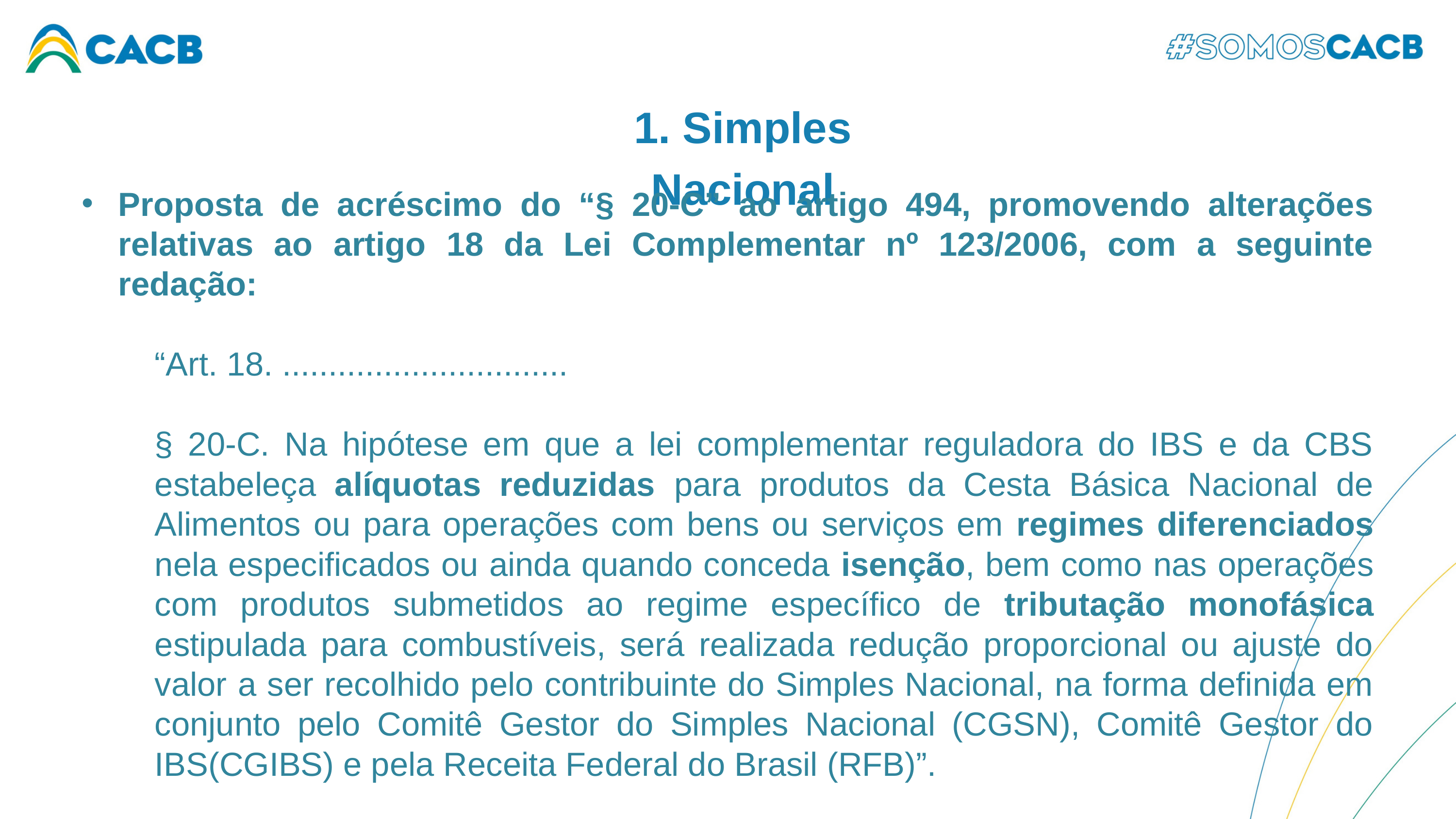

1. Simples Nacional
Proposta de acréscimo do “§ 20-C” ao artigo 494, promovendo alterações relativas ao artigo 18 da Lei Complementar nº 123/2006, com a seguinte redação:

“Art. 18. ...............................

§ 20-C. Na hipótese em que a lei complementar reguladora do IBS e da CBS estabeleça alíquotas reduzidas para produtos da Cesta Básica Nacional de Alimentos ou para operações com bens ou serviços em regimes diferenciados nela especificados ou ainda quando conceda isenção, bem como nas operações com produtos submetidos ao regime específico de tributação monofásica estipulada para combustíveis, será realizada redução proporcional ou ajuste do valor a ser recolhido pelo contribuinte do Simples Nacional, na forma definida em conjunto pelo Comitê Gestor do Simples Nacional (CGSN), Comitê Gestor do IBS(CGIBS) e pela Receita Federal do Brasil (RFB)”.